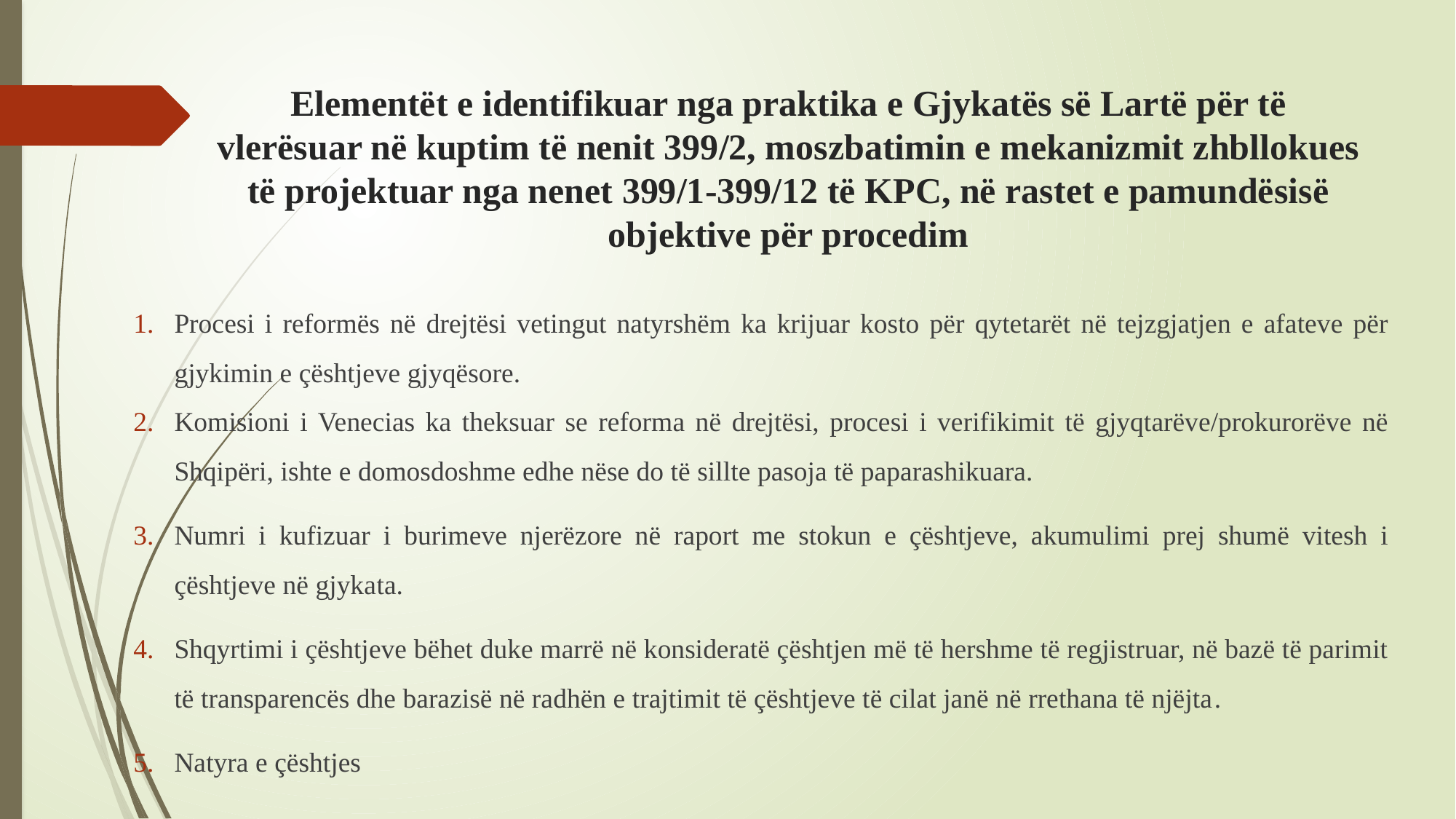

# Elementët e identifikuar nga praktika e Gjykatës së Lartë për të vlerësuar në kuptim të nenit 399/2, moszbatimin e mekanizmit zhbllokues të projektuar nga nenet 399/1-399/12 të KPC, në rastet e pamundësisë objektive për procedim
Procesi i reformës në drejtësi vetingut natyrshëm ka krijuar kosto për qytetarët në tejzgjatjen e afateve për gjykimin e çështjeve gjyqësore.
Komisioni i Venecias ka theksuar se reforma në drejtësi, procesi i verifikimit të gjyqtarëve/prokurorëve në Shqipëri, ishte e domosdoshme edhe nëse do të sillte pasoja të paparashikuara.
Numri i kufizuar i burimeve njerëzore në raport me stokun e çështjeve, akumulimi prej shumë vitesh i çështjeve në gjykata.
Shqyrtimi i çështjeve bëhet duke marrë në konsideratë çështjen më të hershme të regjistruar, në bazë të parimit të transparencës dhe barazisë në radhën e trajtimit të çështjeve të cilat janë në rrethana të njëjta.
Natyra e çështjes